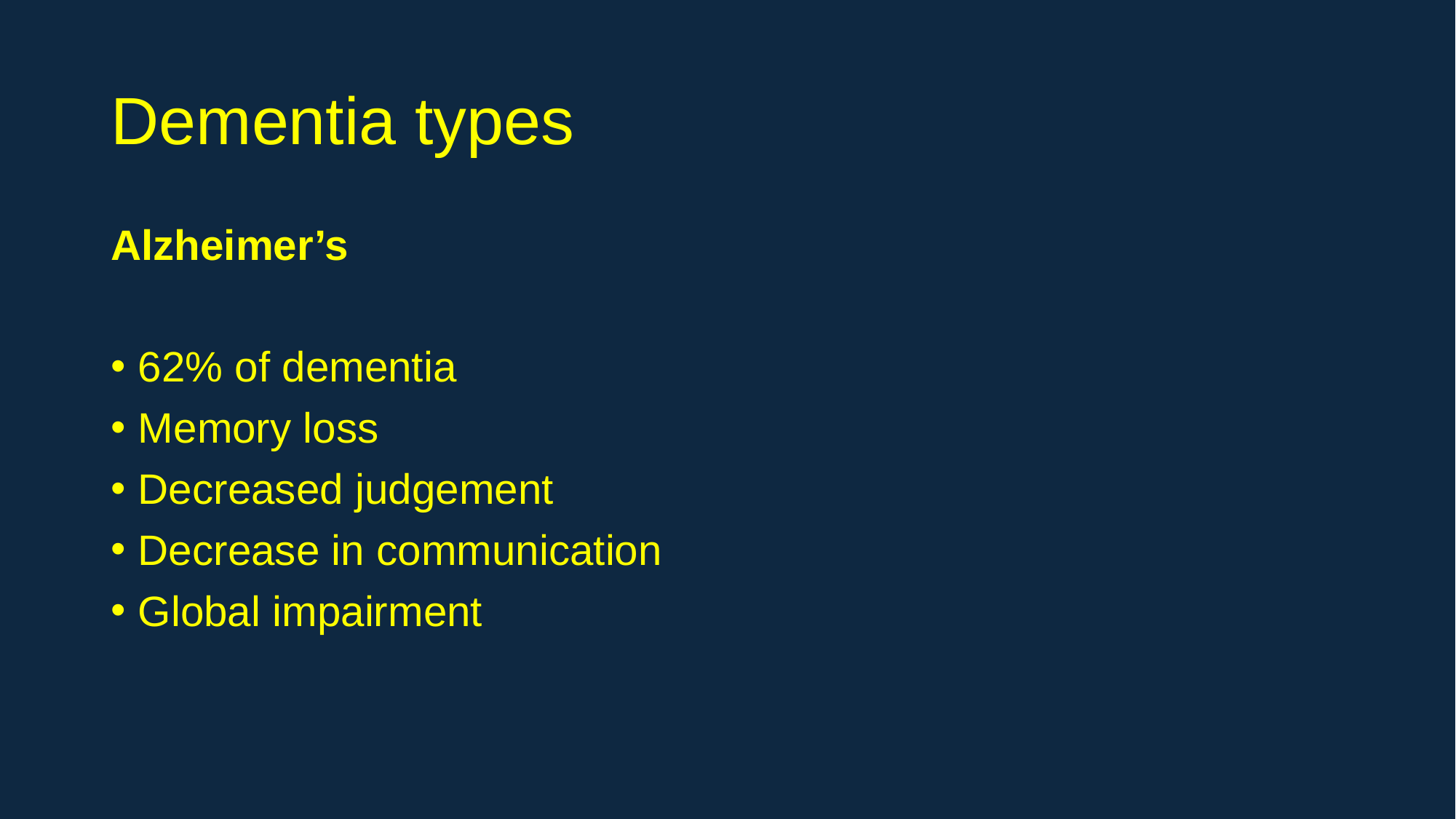

# Dementia types
Alzheimer’s

62% of dementia
Memory loss
Decreased judgement
Decrease in communication
Global impairment